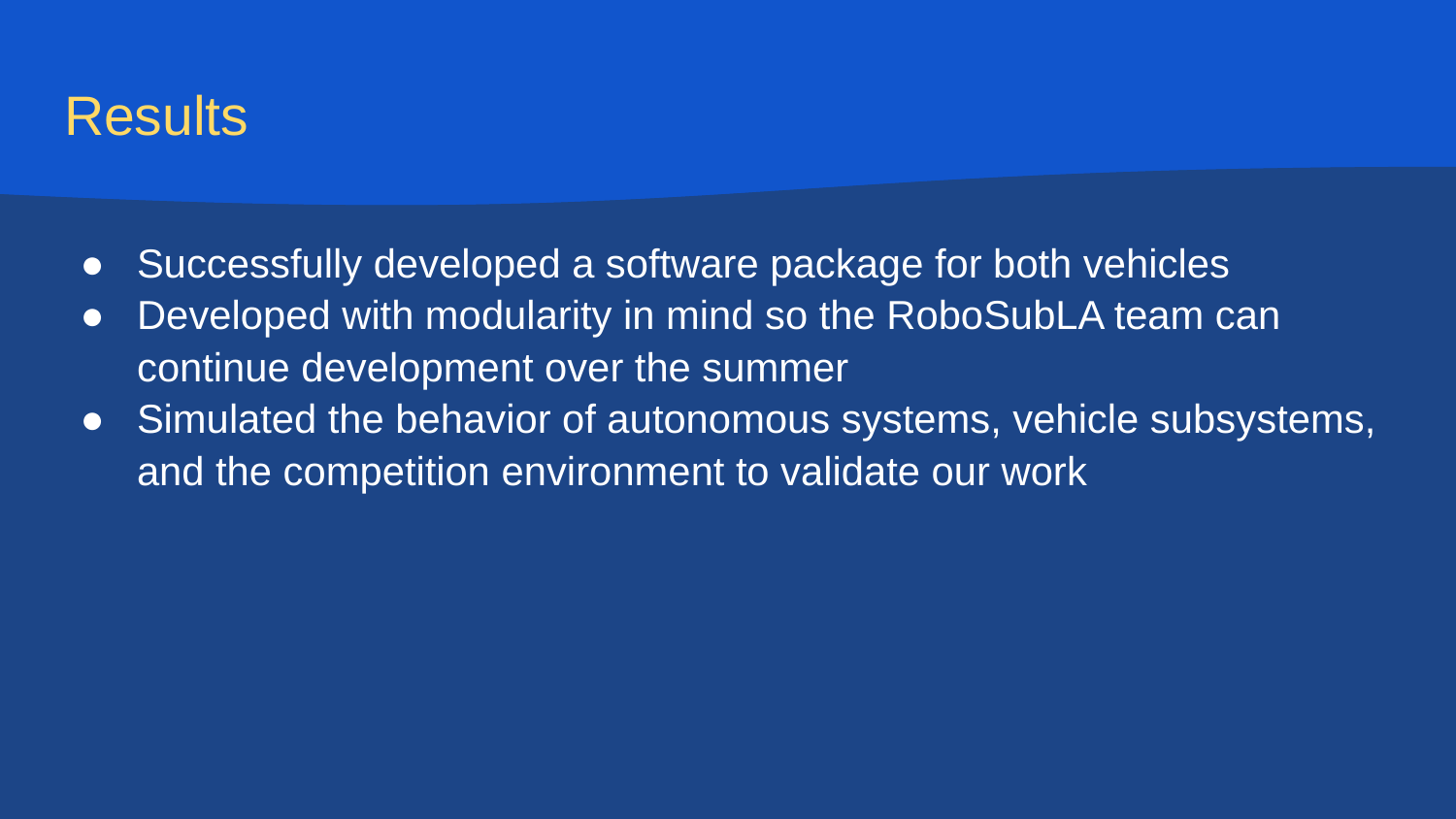

# Results
Successfully developed a software package for both vehicles
Developed with modularity in mind so the RoboSubLA team can continue development over the summer
Simulated the behavior of autonomous systems, vehicle subsystems, and the competition environment to validate our work